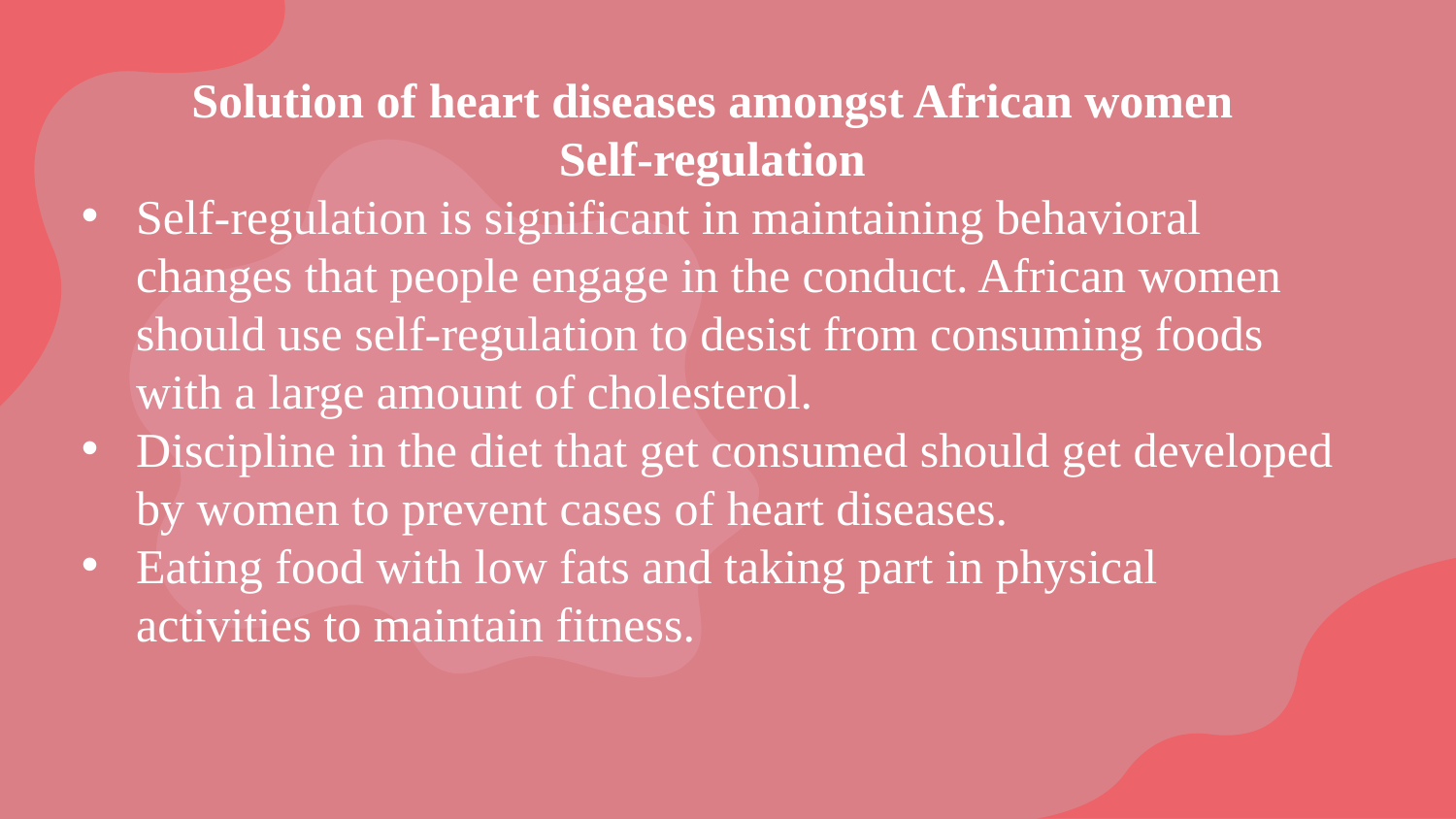

Solution of heart diseases amongst African women
Self-regulation
Self-regulation is significant in maintaining behavioral changes that people engage in the conduct. African women should use self-regulation to desist from consuming foods with a large amount of cholesterol.
Discipline in the diet that get consumed should get developed by women to prevent cases of heart diseases.
Eating food with low fats and taking part in physical activities to maintain fitness.